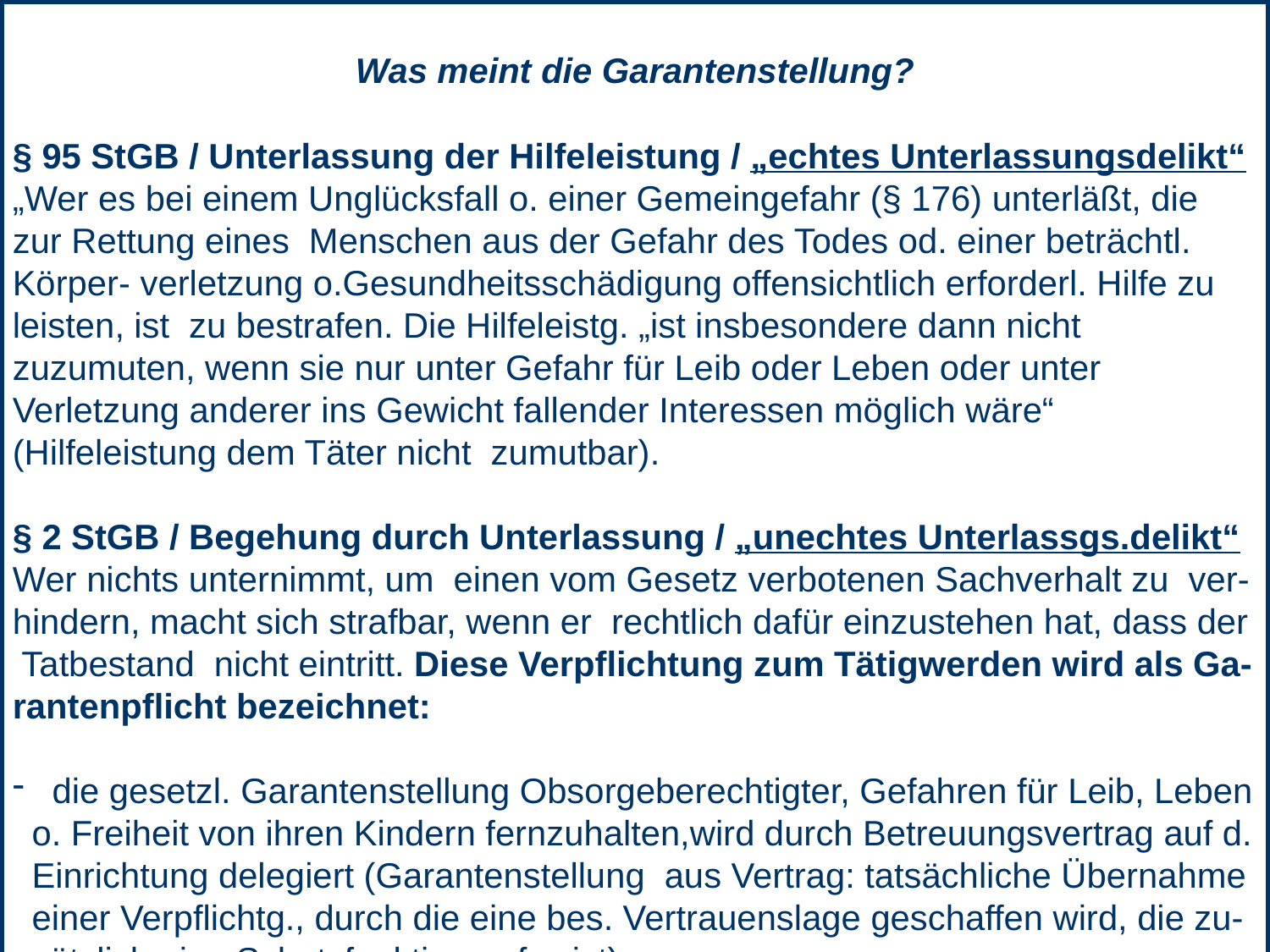

Was meint die Garantenstellung?

§ 95 StGB / Unterlassung der Hilfeleistung / „echtes Unterlassungsdelikt“
„Wer es bei einem Unglücksfall o. einer Gemeingefahr (§ 176) unterläßt, die zur Rettung eines  Menschen aus der Gefahr des Todes od. einer beträchtl. Körper- verletzung o.Gesundheitsschädigung offensichtlich erforderl. Hilfe zu leisten, ist  zu bestrafen. Die Hilfeleistg. „ist insbesondere dann nicht zuzumuten, wenn sie nur unter Gefahr für Leib oder Leben oder unter Verletzung anderer ins Gewicht fallender Interessen möglich wäre“ (Hilfeleistung dem Täter nicht  zumutbar).

§ 2 StGB / Begehung durch Unterlassung / „unechtes Unterlassgs.delikt“
Wer nichts unternimmt, um  einen vom Gesetz verbotenen Sachverhalt zu  ver- hindern, macht sich strafbar, wenn er  rechtlich dafür einzustehen hat, dass der  Tatbestand  nicht eintritt. Diese Verpflichtung zum Tätigwerden wird als Ga- rantenpflicht bezeichnet:

 die gesetzl. Garantenstellung Obsorgeberechtigter, Gefahren für Leib, Leben
  o. Freiheit von ihren Kindern fernzuhalten,wird durch Betreuungsvertrag auf d.
  Einrichtung delegiert (Garantenstellung  aus Vertrag: tatsächliche Übernahme
  einer Verpflichtg., durch die eine bes. Vertrauenslage geschaffen wird, die zu-
  sätzlich eine Schutzfunktion aufweist).